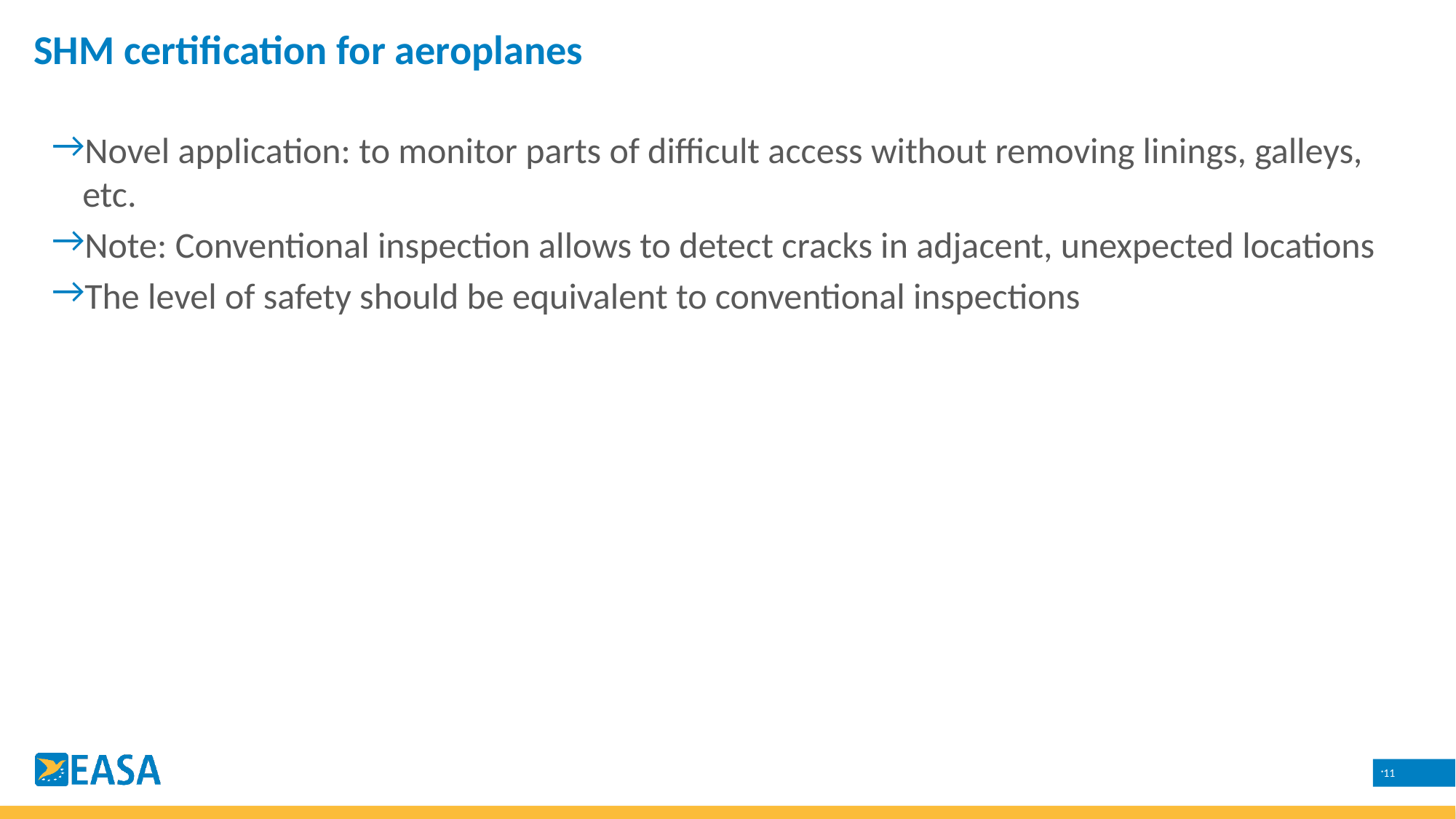

SHM certification for aeroplanes

Novel application: to monitor parts of difficult access without removing linings, galleys, etc.
Note: Conventional inspection allows to detect cracks in adjacent, unexpected locations
The level of safety should be equivalent to conventional inspections